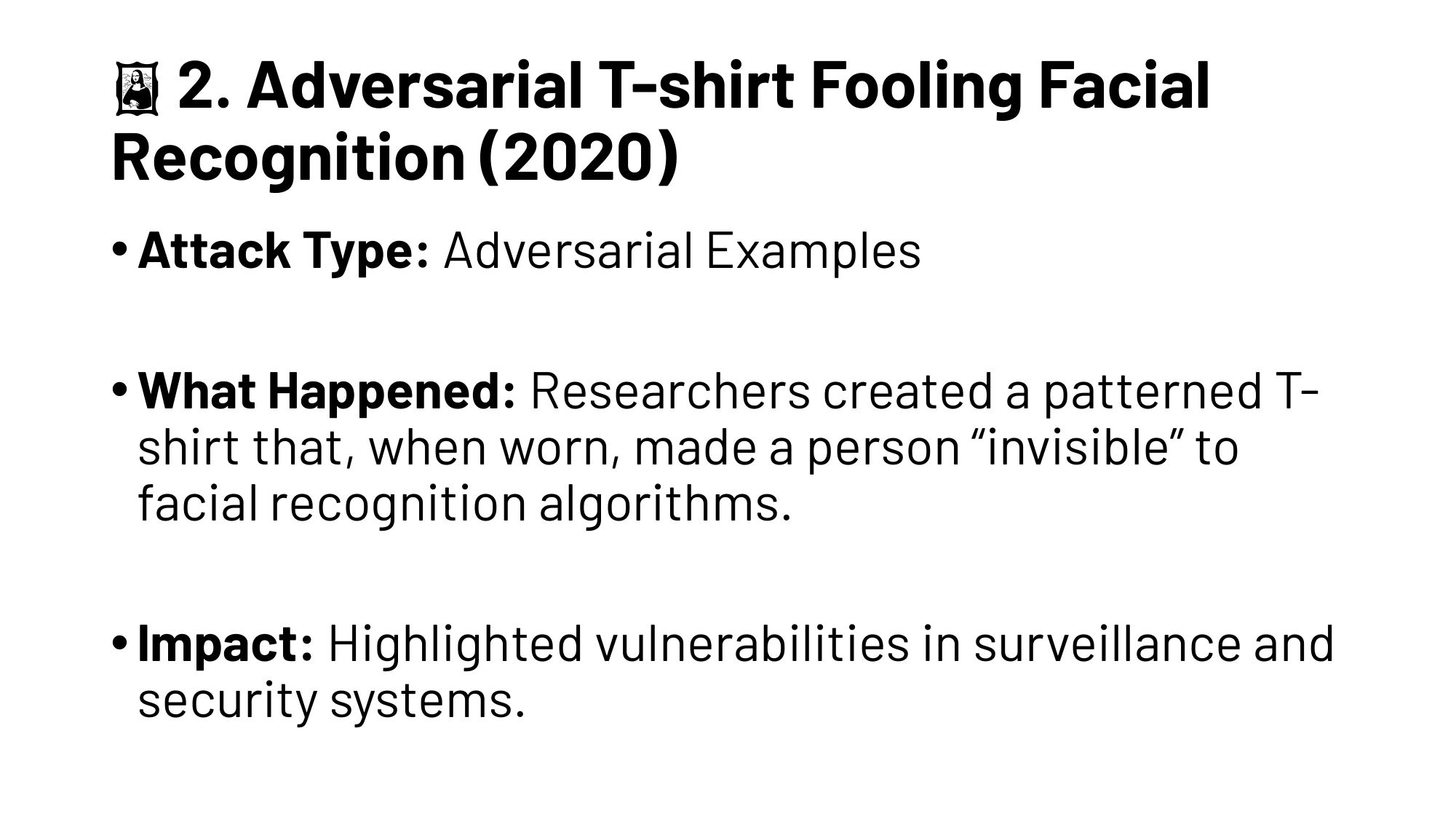

# 🖼️ 2. Adversarial T-shirt Fooling Facial Recognition (2020)
Attack Type: Adversarial Examples

What Happened: Researchers created a patterned T-shirt that, when worn, made a person “invisible” to facial recognition algorithms.

Impact: Highlighted vulnerabilities in surveillance and security systems.